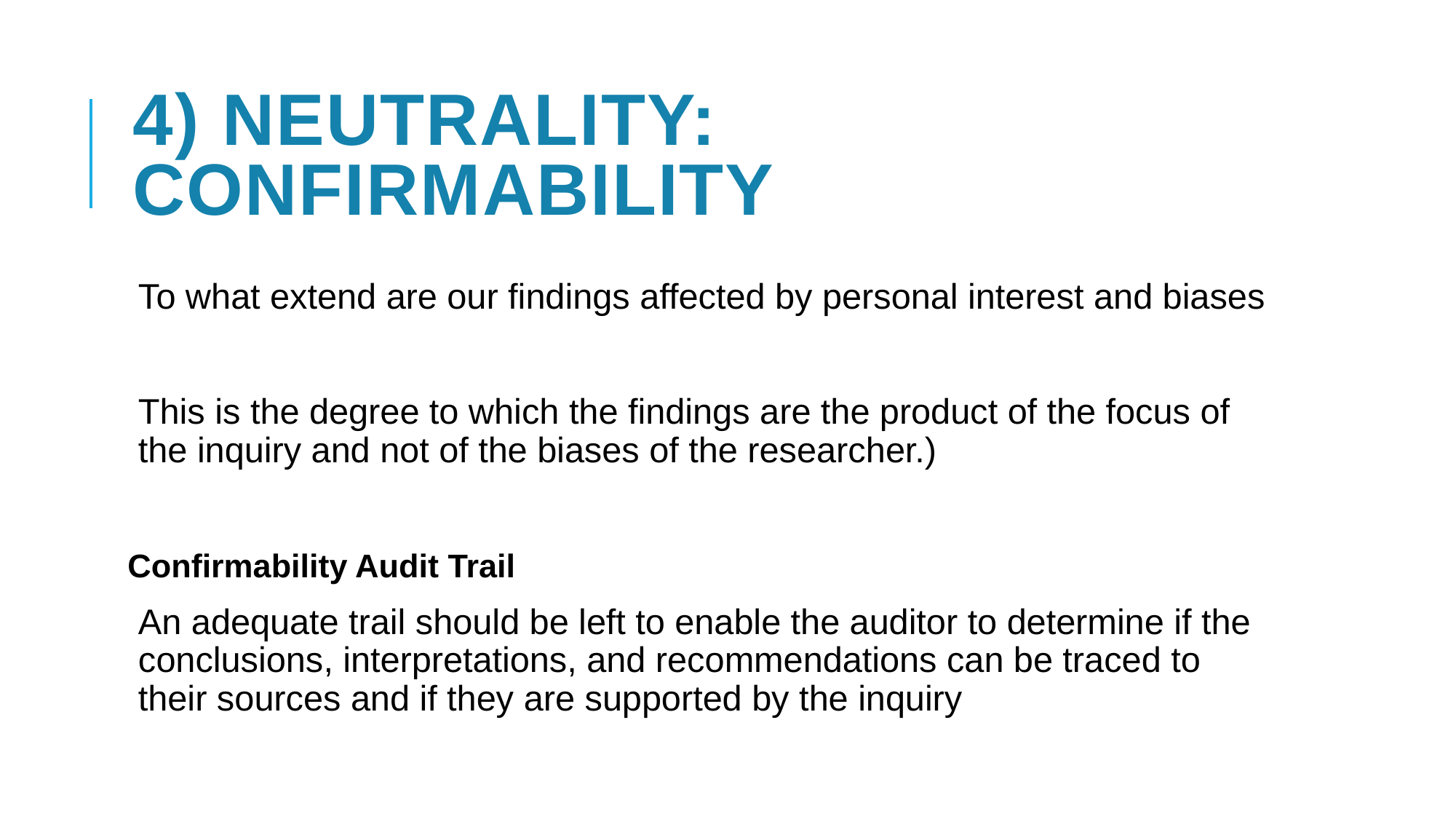

# 4) Neutrality: Confirmability
To what extend are our findings affected by personal interest and biases

This is the degree to which the findings are the product of the focus of the inquiry and not of the biases of the researcher.)

Confirmability Audit Trail
An adequate trail should be left to enable the auditor to determine if the conclusions, interpretations, and recommendations can be traced to their sources and if they are supported by the inquiry